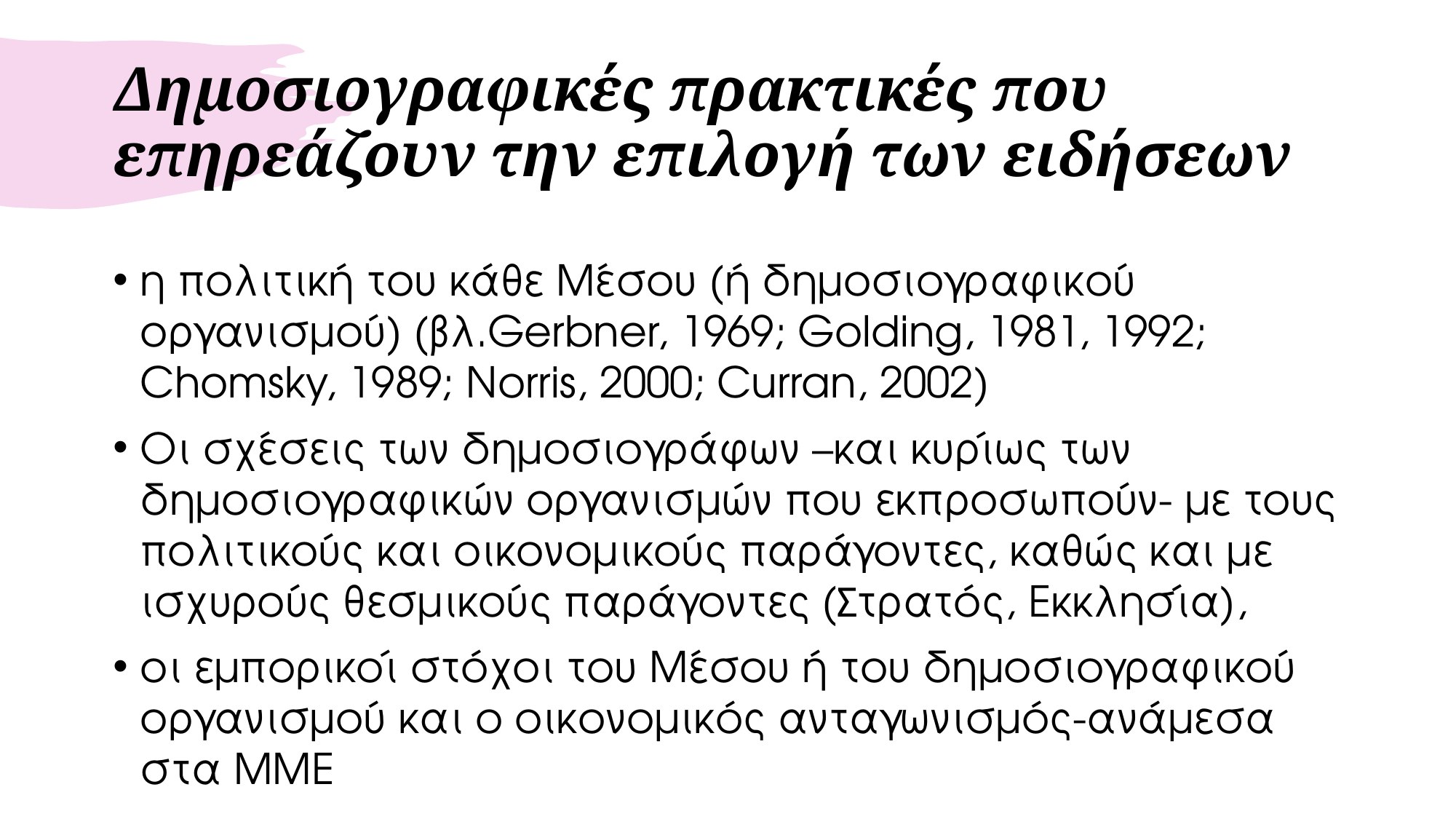

# Δημοσιογραφικές πρακτικές που επηρεάζουν την επιλογή των ειδήσεων
η πολιτική του κάθε Μέσου (ή δημοσιογραφικού οργανισμού) (βλ.Gerbner, 1969; Golding, 1981, 1992; Chomsky, 1989; Norris, 2000; Curran, 2002)
Οι σχέσεις των δημοσιογράφων –και κυρίως των δημοσιογραφικών οργανισμών που εκπροσωπούν- με τους πολιτικούς και οικονομικούς παράγοντες, καθώς και με ισχυρούς θεσμικούς παράγοντες (Στρατός, Εκκλησία),
οι εμπορικοί στόχοι του Μέσου ή του δημοσιογραφικού οργανισμού και ο οικονομικός ανταγωνισμός-ανάμεσα στα ΜΜΕ